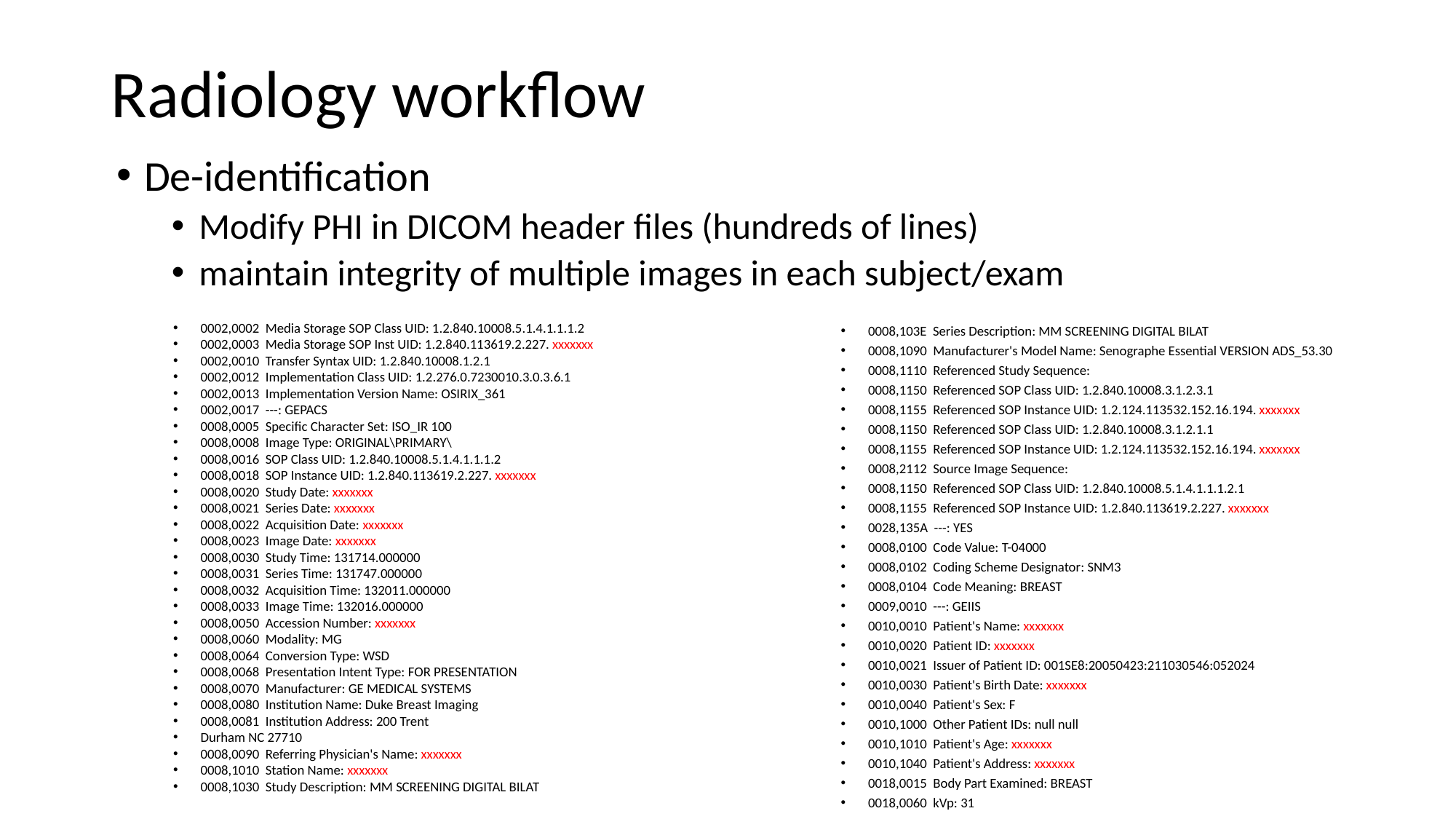

# Radiology workflow
De-identification
Modify PHI in DICOM header files (hundreds of lines)
maintain integrity of multiple images in each subject/exam
0002,0002  Media Storage SOP Class UID: 1.2.840.10008.5.1.4.1.1.1.2
0002,0003  Media Storage SOP Inst UID: 1.2.840.113619.2.227. xxxxxxx
0002,0010  Transfer Syntax UID: 1.2.840.10008.1.2.1
0002,0012  Implementation Class UID: 1.2.276.0.7230010.3.0.3.6.1
0002,0013  Implementation Version Name: OSIRIX_361
0002,0017  ---: GEPACS
0008,0005  Specific Character Set: ISO_IR 100
0008,0008  Image Type: ORIGINAL\PRIMARY\
0008,0016  SOP Class UID: 1.2.840.10008.5.1.4.1.1.1.2
0008,0018  SOP Instance UID: 1.2.840.113619.2.227. xxxxxxx
0008,0020  Study Date: xxxxxxx
0008,0021  Series Date: xxxxxxx
0008,0022  Acquisition Date: xxxxxxx
0008,0023  Image Date: xxxxxxx
0008,0030  Study Time: 131714.000000
0008,0031  Series Time: 131747.000000
0008,0032  Acquisition Time: 132011.000000
0008,0033  Image Time: 132016.000000
0008,0050  Accession Number: xxxxxxx
0008,0060  Modality: MG
0008,0064  Conversion Type: WSD
0008,0068  Presentation Intent Type: FOR PRESENTATION
0008,0070  Manufacturer: GE MEDICAL SYSTEMS
0008,0080  Institution Name: Duke Breast Imaging
0008,0081  Institution Address: 200 Trent
Durham NC 27710
0008,0090  Referring Physician's Name: xxxxxxx
0008,1010  Station Name: xxxxxxx
0008,1030  Study Description: MM SCREENING DIGITAL BILAT
0008,103E  Series Description: MM SCREENING DIGITAL BILAT
0008,1090  Manufacturer's Model Name: Senographe Essential VERSION ADS_53.30
0008,1110  Referenced Study Sequence:
0008,1150  Referenced SOP Class UID: 1.2.840.10008.3.1.2.3.1
0008,1155  Referenced SOP Instance UID: 1.2.124.113532.152.16.194. xxxxxxx
0008,1150  Referenced SOP Class UID: 1.2.840.10008.3.1.2.1.1
0008,1155  Referenced SOP Instance UID: 1.2.124.113532.152.16.194. xxxxxxx
0008,2112  Source Image Sequence:
0008,1150  Referenced SOP Class UID: 1.2.840.10008.5.1.4.1.1.1.2.1
0008,1155  Referenced SOP Instance UID: 1.2.840.113619.2.227. xxxxxxx
0028,135A  ---: YES
0008,0100  Code Value: T-04000
0008,0102  Coding Scheme Designator: SNM3
0008,0104  Code Meaning: BREAST
0009,0010  ---: GEIIS
0010,0010  Patient's Name: xxxxxxx
0010,0020  Patient ID: xxxxxxx
0010,0021  Issuer of Patient ID: 001SE8:20050423:211030546:052024
0010,0030  Patient's Birth Date: xxxxxxx
0010,0040  Patient's Sex: F
0010,1000  Other Patient IDs: null null
0010,1010  Patient's Age: xxxxxxx
0010,1040  Patient's Address: xxxxxxx
0018,0015  Body Part Examined: BREAST
0018,0060  kVp: 31